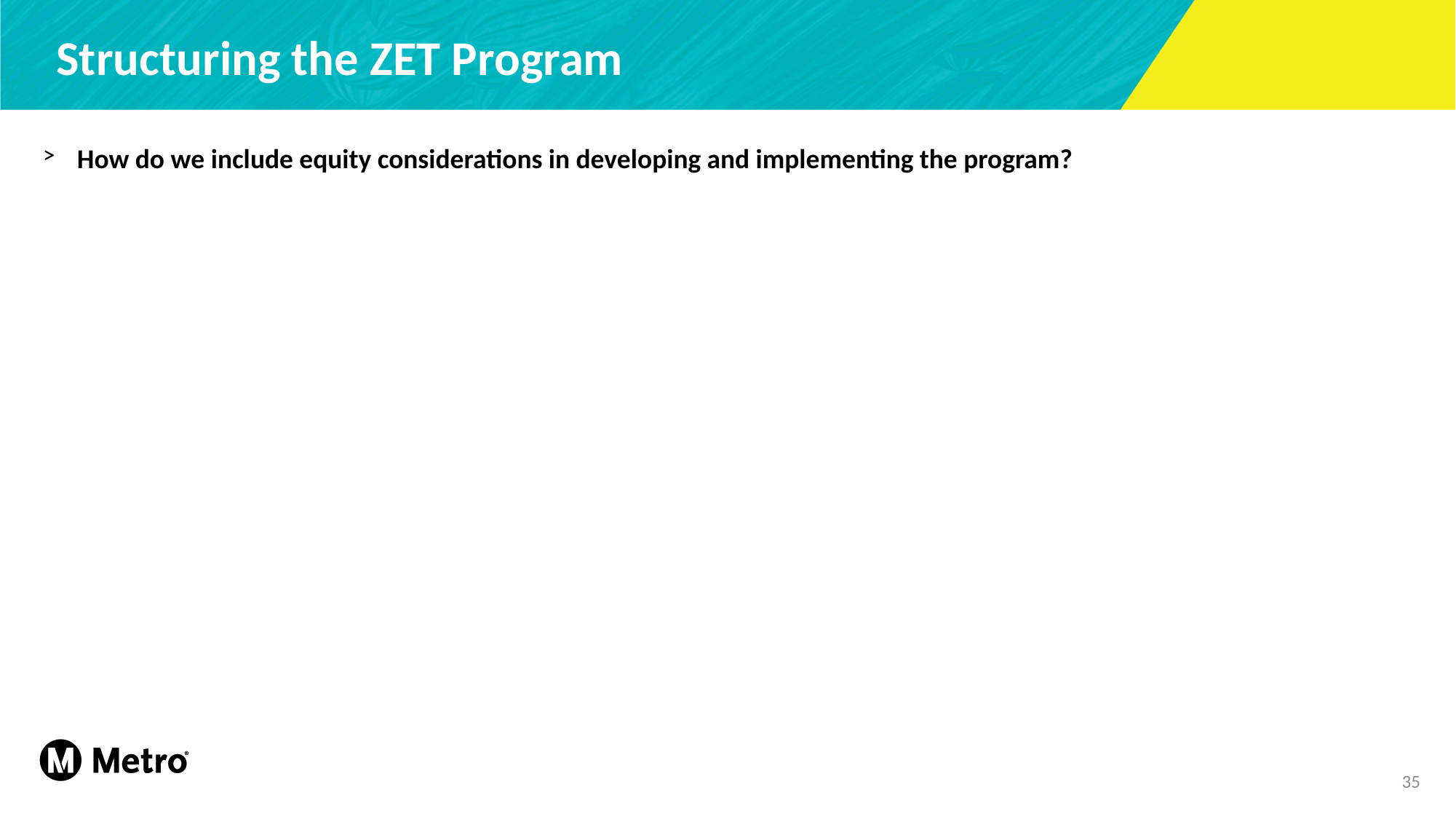

# Structuring the ZET Program
How do we include equity considerations in developing and implementing the program?

35